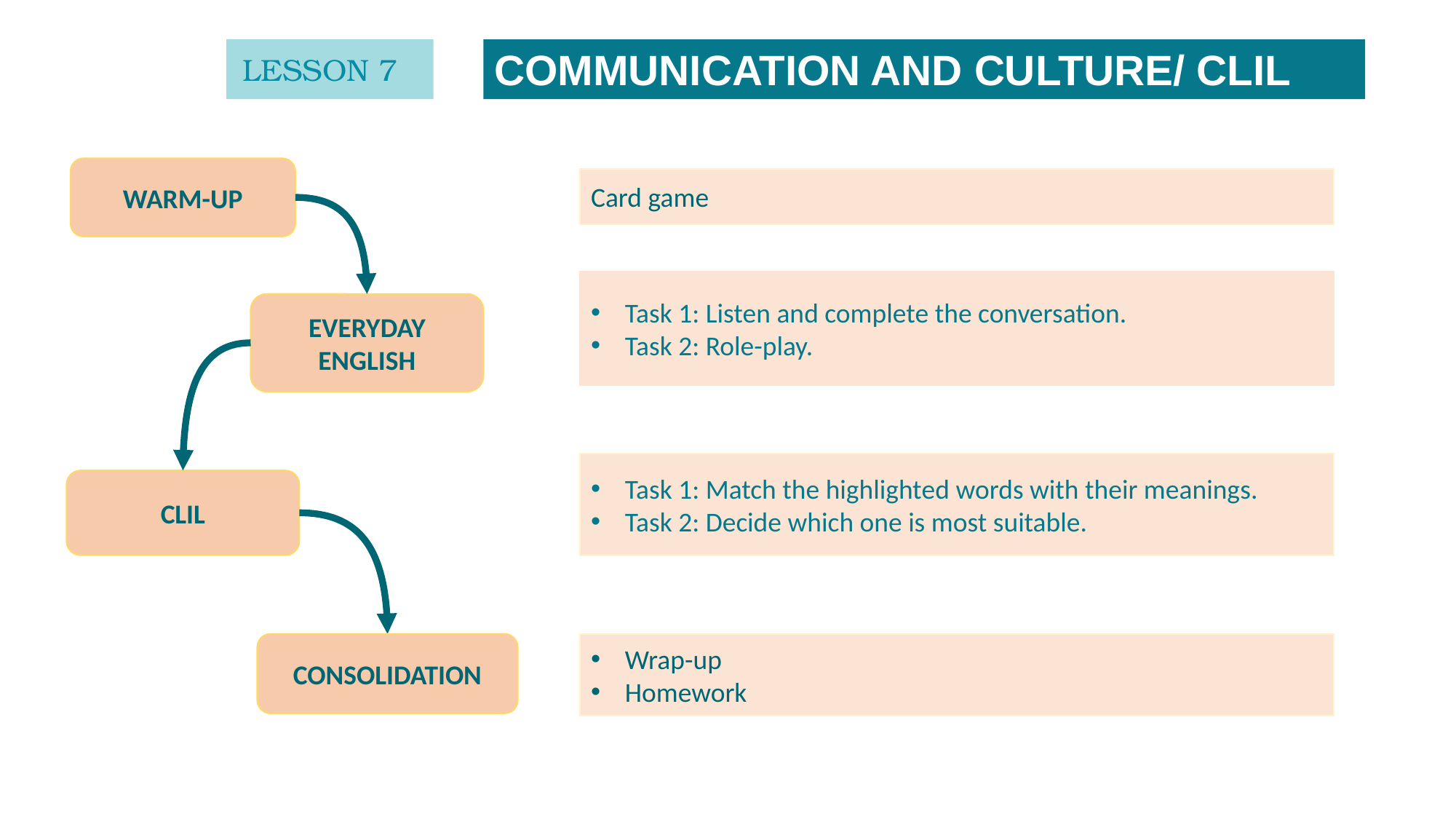

COMMUNICATION AND CULTURE/ CLIL

LESSON 7
WARM-UP
Card game

Task 1: Listen and complete the conversation.
Task 2: Role-play.
EVERYDAY ENGLISH
Task 1: Match the highlighted words with their meanings.
Task 2: Decide which one is most suitable.
CLIL
CONSOLIDATION
Wrap-up
Homework